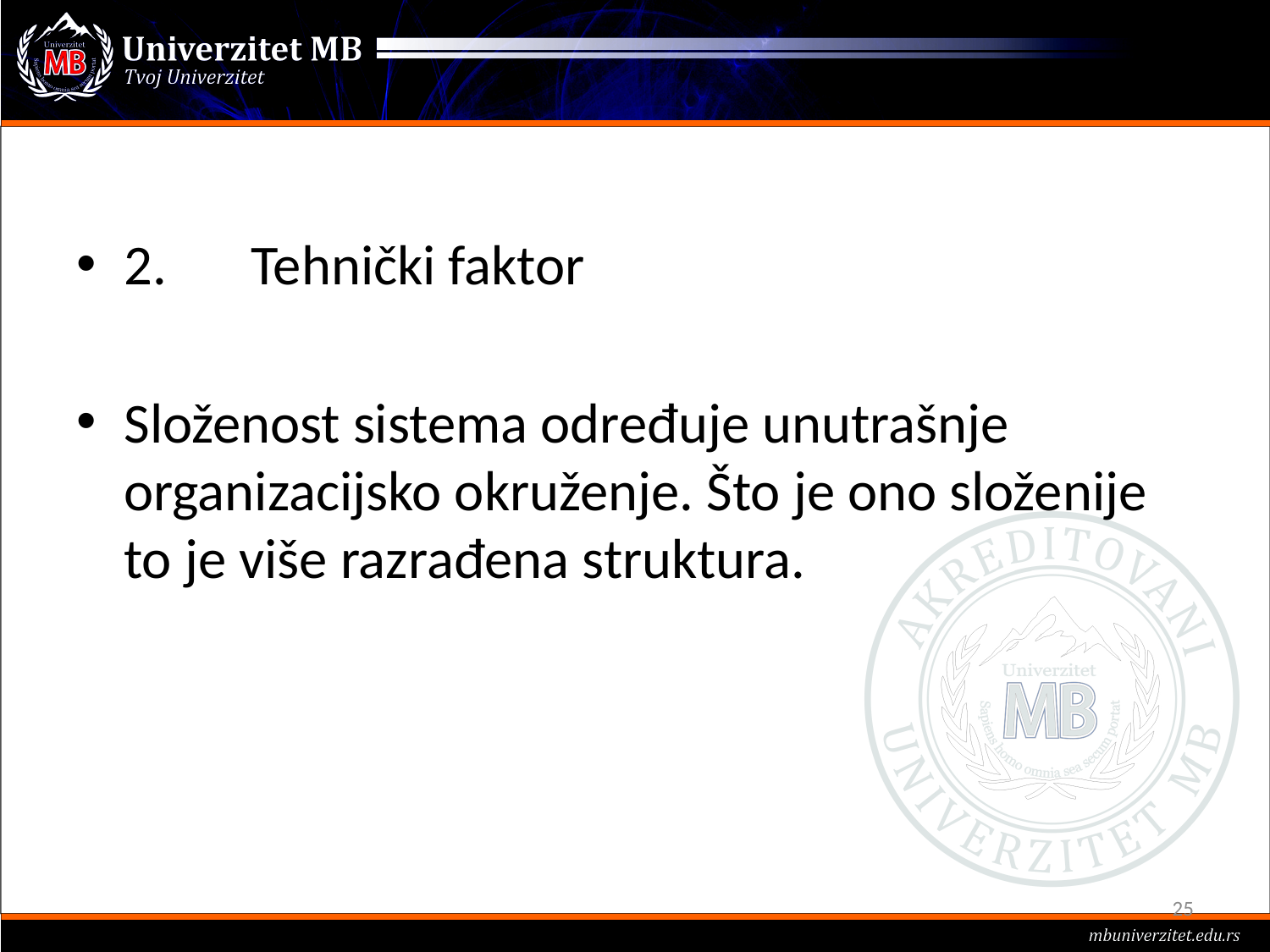

#
2.	Tehnički faktor

Složenost sistema određuje unutrašnje organizacijsko okruženje. Što je ono složenije to je više razrađena struktura.

25